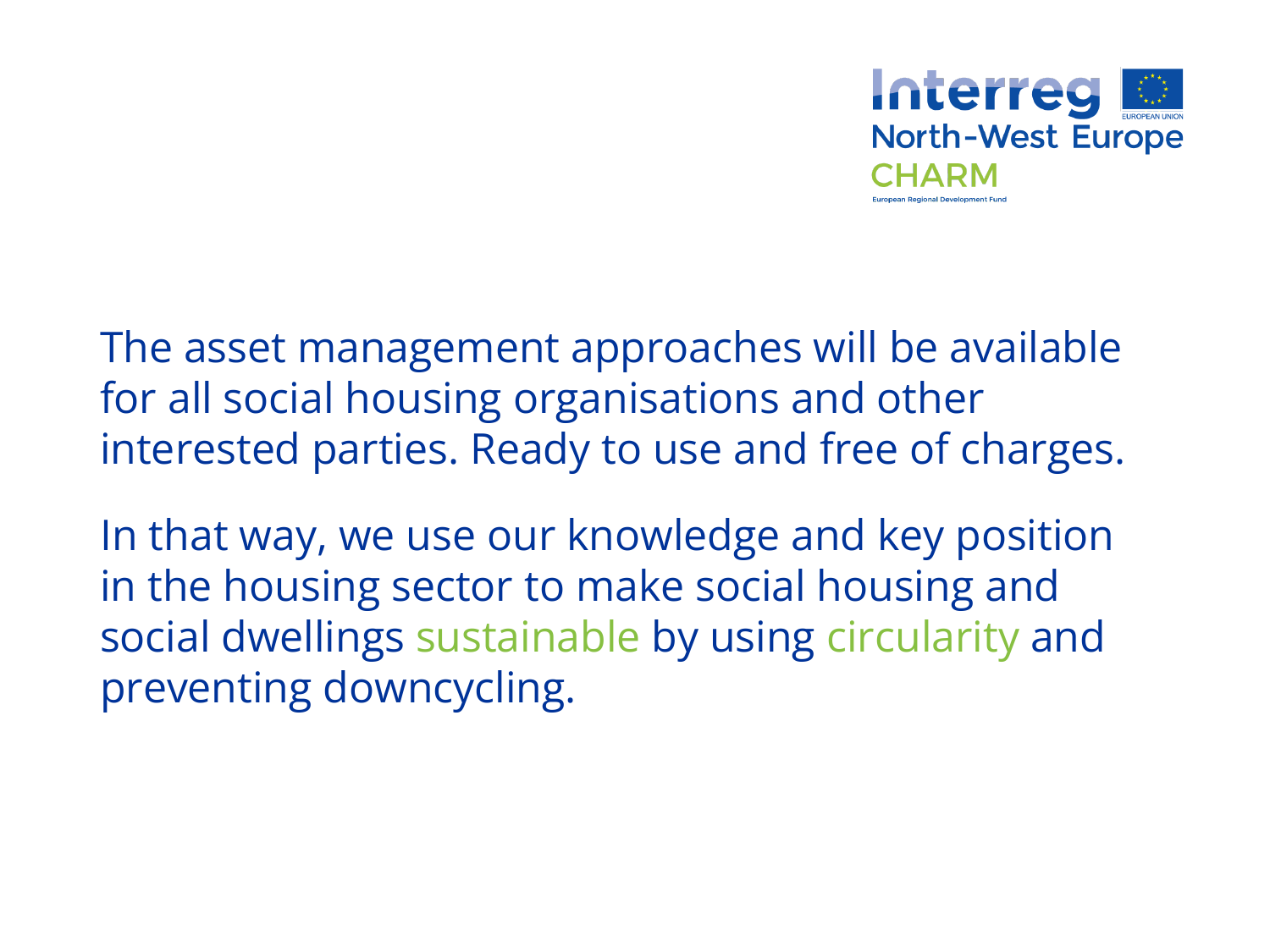

#
The asset management approaches will be available for all social housing organisations and other interested parties. Ready to use and free of charges.
In that way, we use our knowledge and key position in the housing sector to make social housing and social dwellings sustainable by using circularity and preventing downcycling.